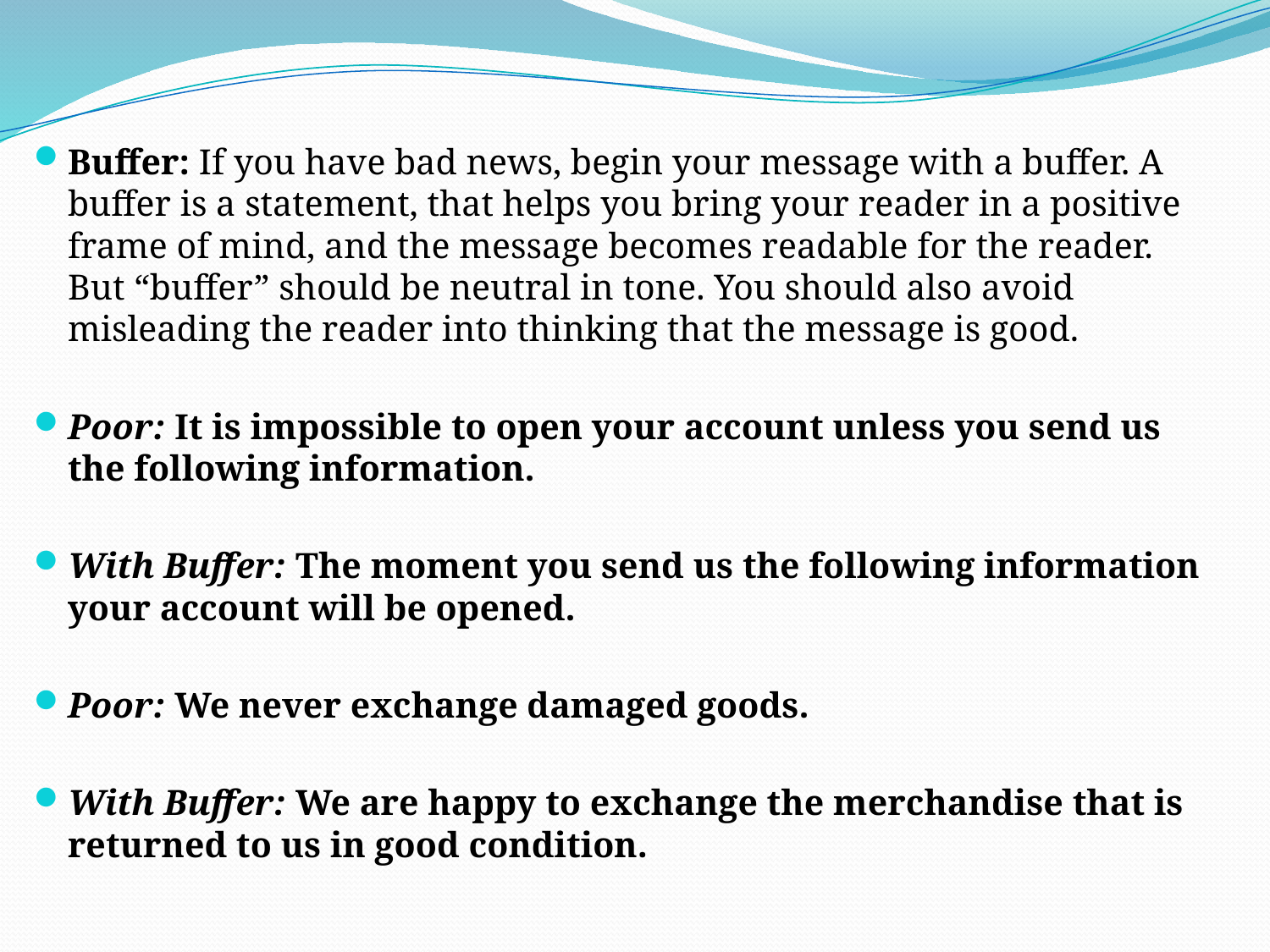

Buffer: If you have bad news, begin your message with a buffer. A buffer is a statement, that helps you bring your reader in a positive frame of mind, and the message becomes readable for the reader. But “buffer” should be neutral in tone. You should also avoid misleading the reader into thinking that the message is good.

Poor: It is impossible to open your account unless you send us the following information.

With Buffer: The moment you send us the following information your account will be opened.

Poor: We never exchange damaged goods.

With Buffer: We are happy to exchange the merchandise that is returned to us in good condition.